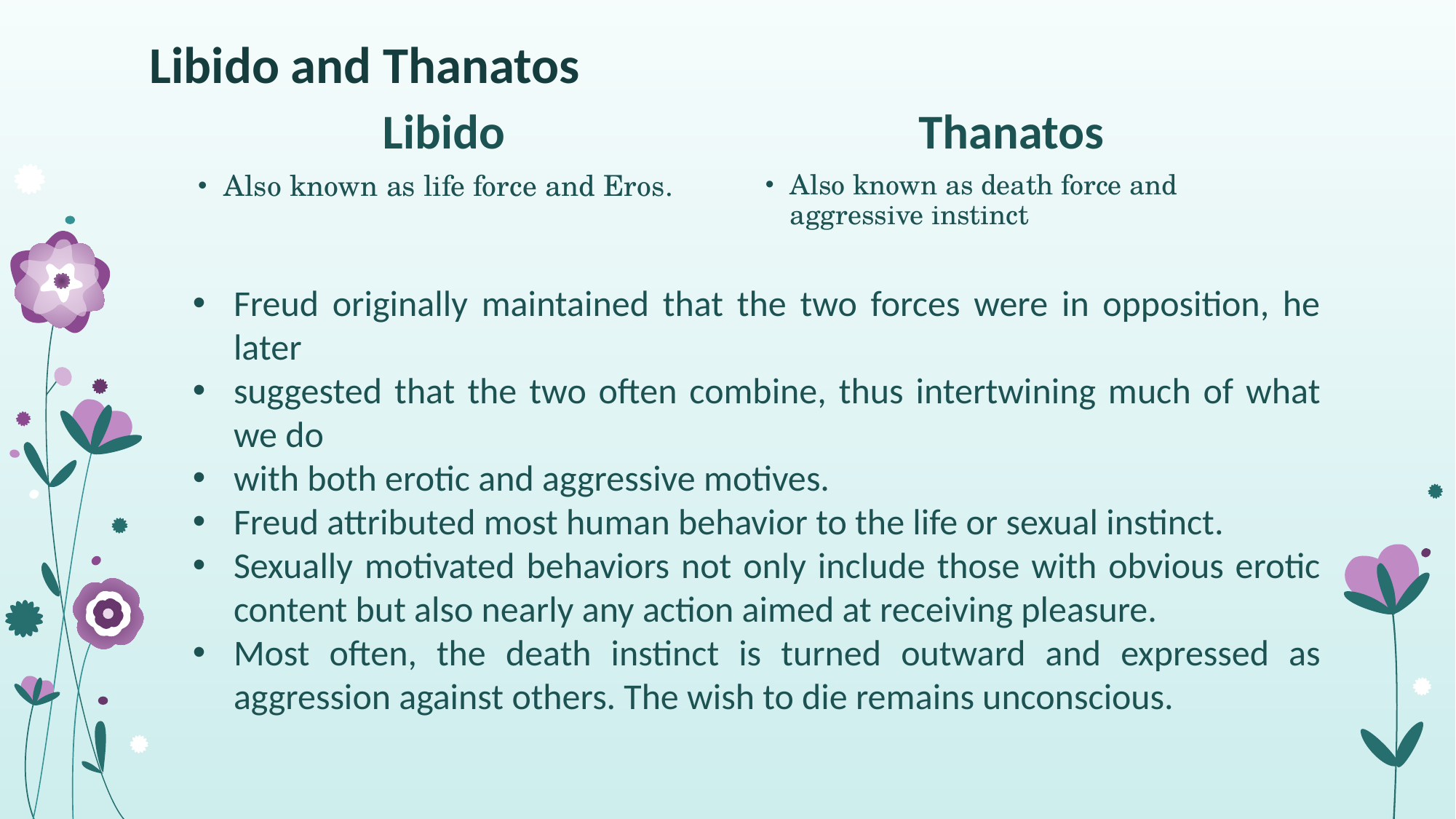

# Libido and Thanatos
Libido
Thanatos
Also known as life force and Eros.

Also known as death force and aggressive instinct
Freud originally maintained that the two forces were in opposition, he later
suggested that the two often combine, thus intertwining much of what we do
with both erotic and aggressive motives.
Freud attributed most human behavior to the life or sexual instinct.
Sexually motivated behaviors not only include those with obvious erotic content but also nearly any action aimed at receiving pleasure.
Most often, the death instinct is turned outward and expressed as aggression against others. The wish to die remains unconscious.